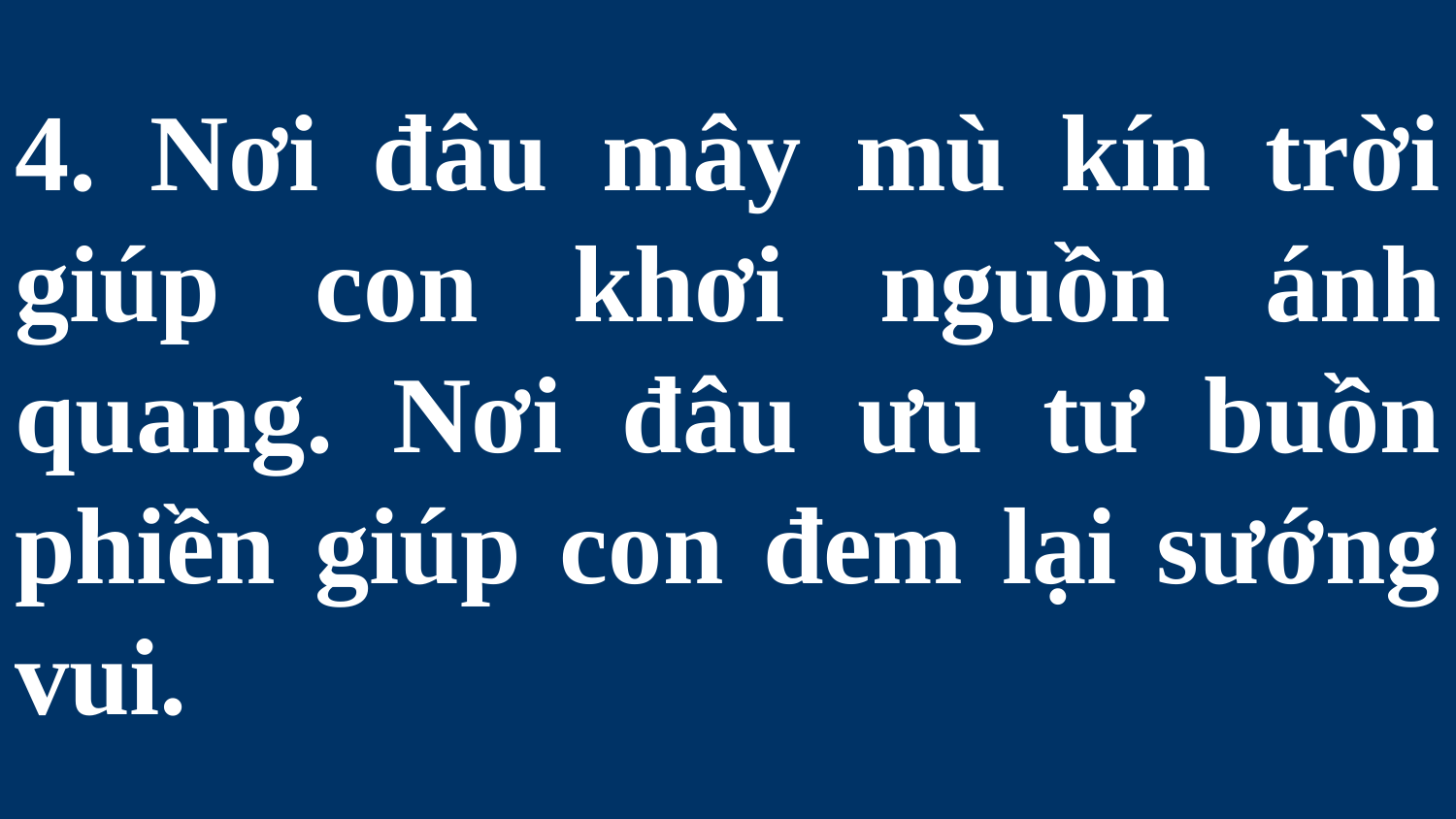

# 4. Nơi đâu mây mù kín trời giúp con khơi nguồn ánh quang. Nơi đâu ưu tư buồn phiền giúp con đem lại sướng vui.